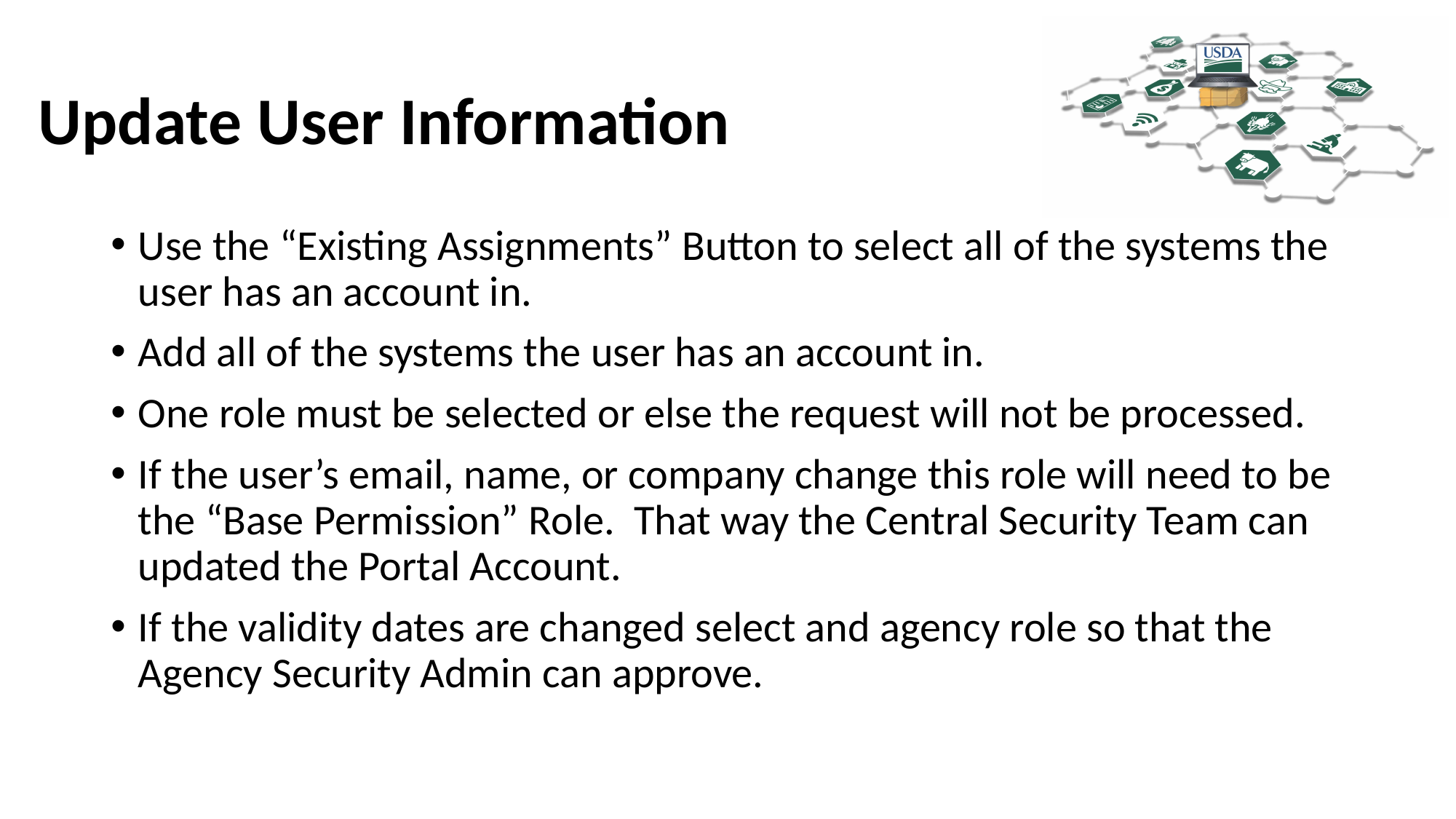

# Update User Information
Use the “Existing Assignments” Button to select all of the systems the user has an account in.
Add all of the systems the user has an account in.
One role must be selected or else the request will not be processed.
If the user’s email, name, or company change this role will need to be the “Base Permission” Role.  That way the Central Security Team can updated the Portal Account.
If the validity dates are changed select and agency role so that the Agency Security Admin can approve.